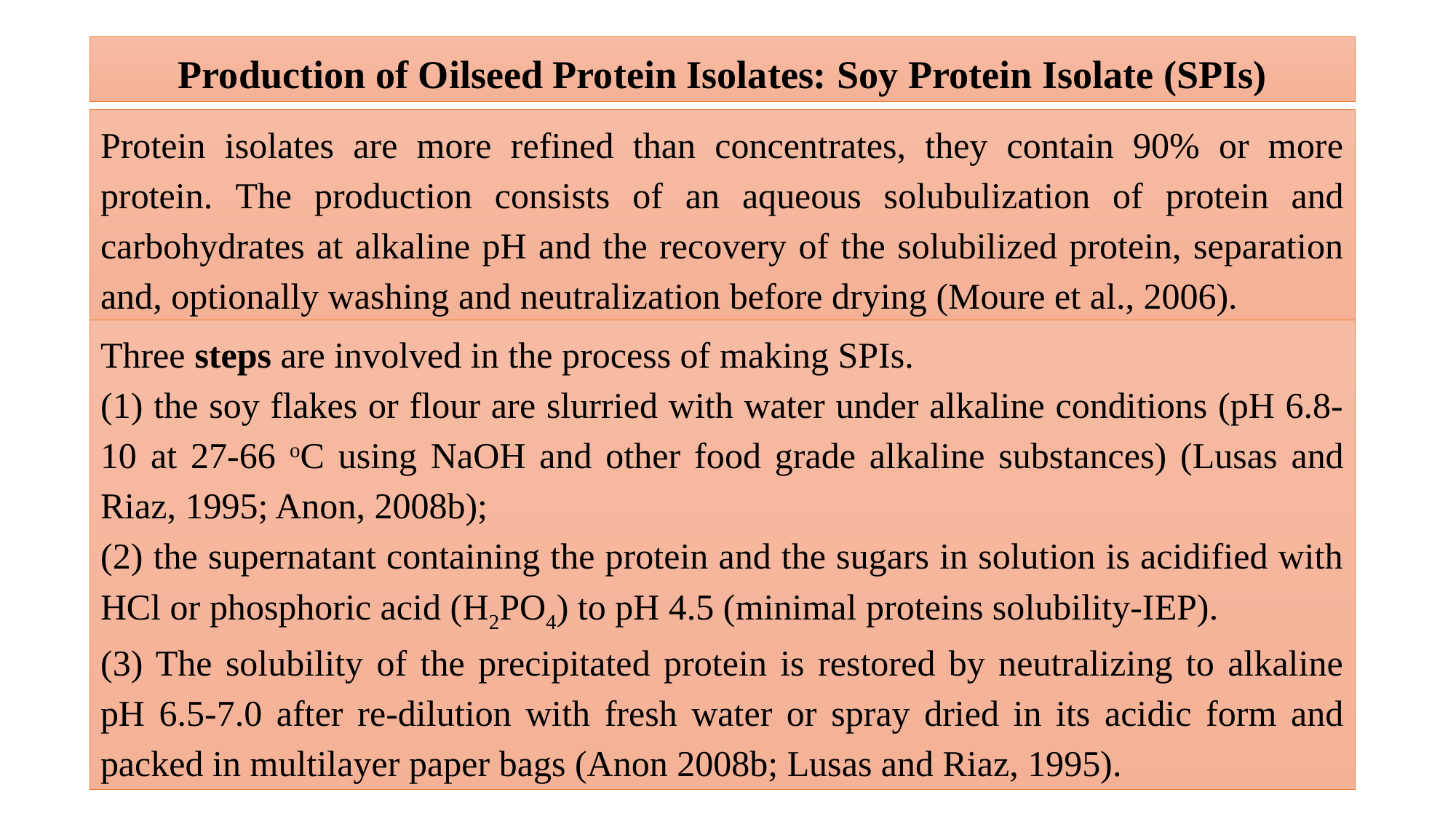

Production of Oilseed Protein Isolates: Soy Protein Isolate (SPIs)
Protein isolates are more refined than concentrates, they contain 90% or more protein. The production consists of an aqueous solubulization of protein and carbohydrates at alkaline pH and the recovery of the solubilized protein, separation and, optionally washing and neutralization before drying (Moure et al., 2006).
Three steps are involved in the process of making SPIs.
(1) the soy flakes or flour are slurried with water under alkaline conditions (pH 6.8-10 at 27-66 oC using NaOH and other food grade alkaline substances) (Lusas and Riaz, 1995; Anon, 2008b);
(2) the supernatant containing the protein and the sugars in solution is acidified with HCl or phosphoric acid (H2PO4) to pH 4.5 (minimal proteins solubility-IEP).
(3) The solubility of the precipitated protein is restored by neutralizing to alkaline pH 6.5-7.0 after re-dilution with fresh water or spray dried in its acidic form and packed in multilayer paper bags (Anon 2008b; Lusas and Riaz, 1995).
24